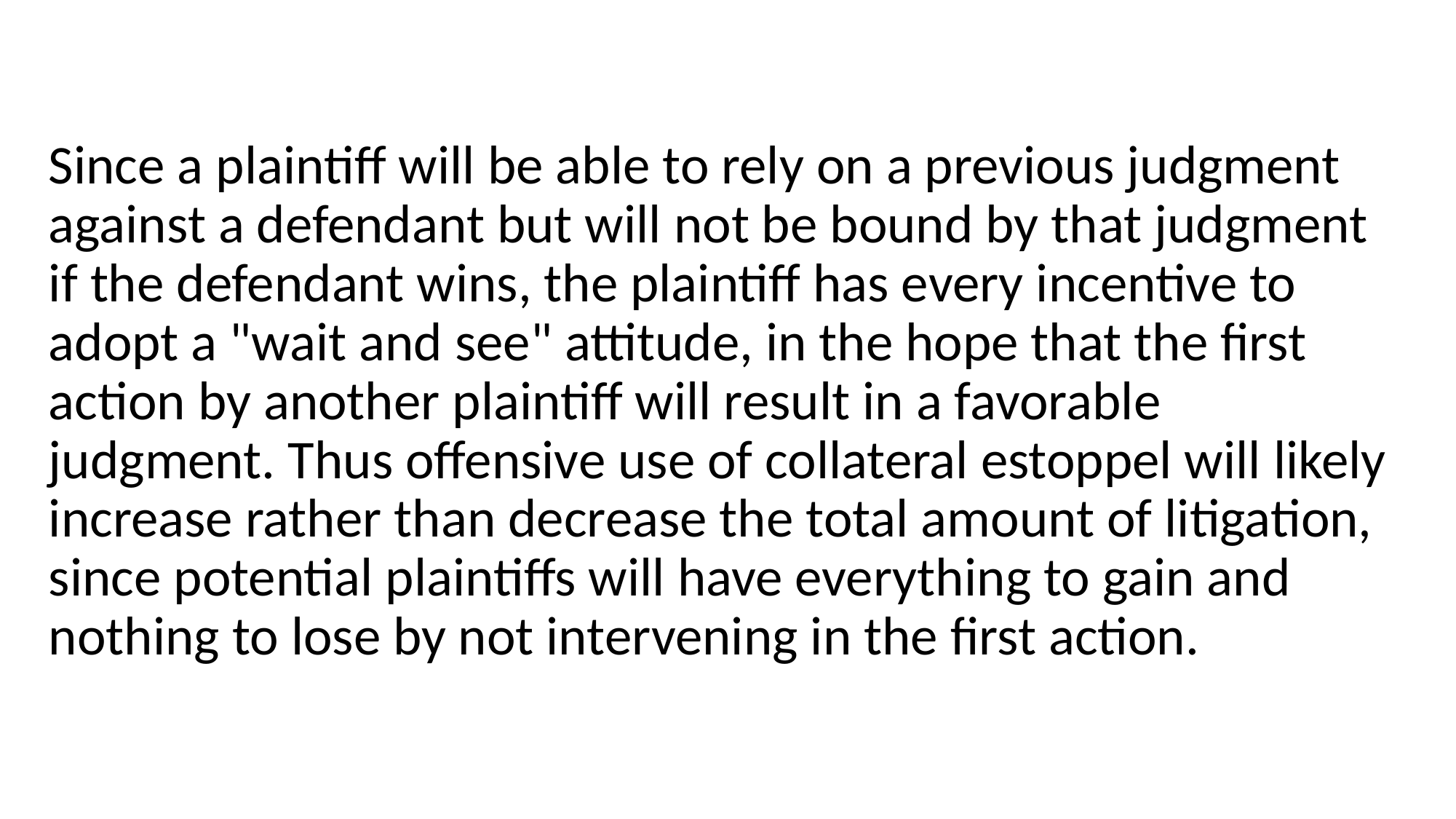

# Since a plaintiff will be able to rely on a previous judgment against a defendant but will not be bound by that judgment if the defendant wins, the plaintiff has every incentive to adopt a "wait and see" attitude, in the hope that the first action by another plaintiff will result in a favorable judgment. Thus offensive use of collateral estoppel will likely increase rather than decrease the total amount of litigation, since potential plaintiffs will have everything to gain and nothing to lose by not intervening in the first action.